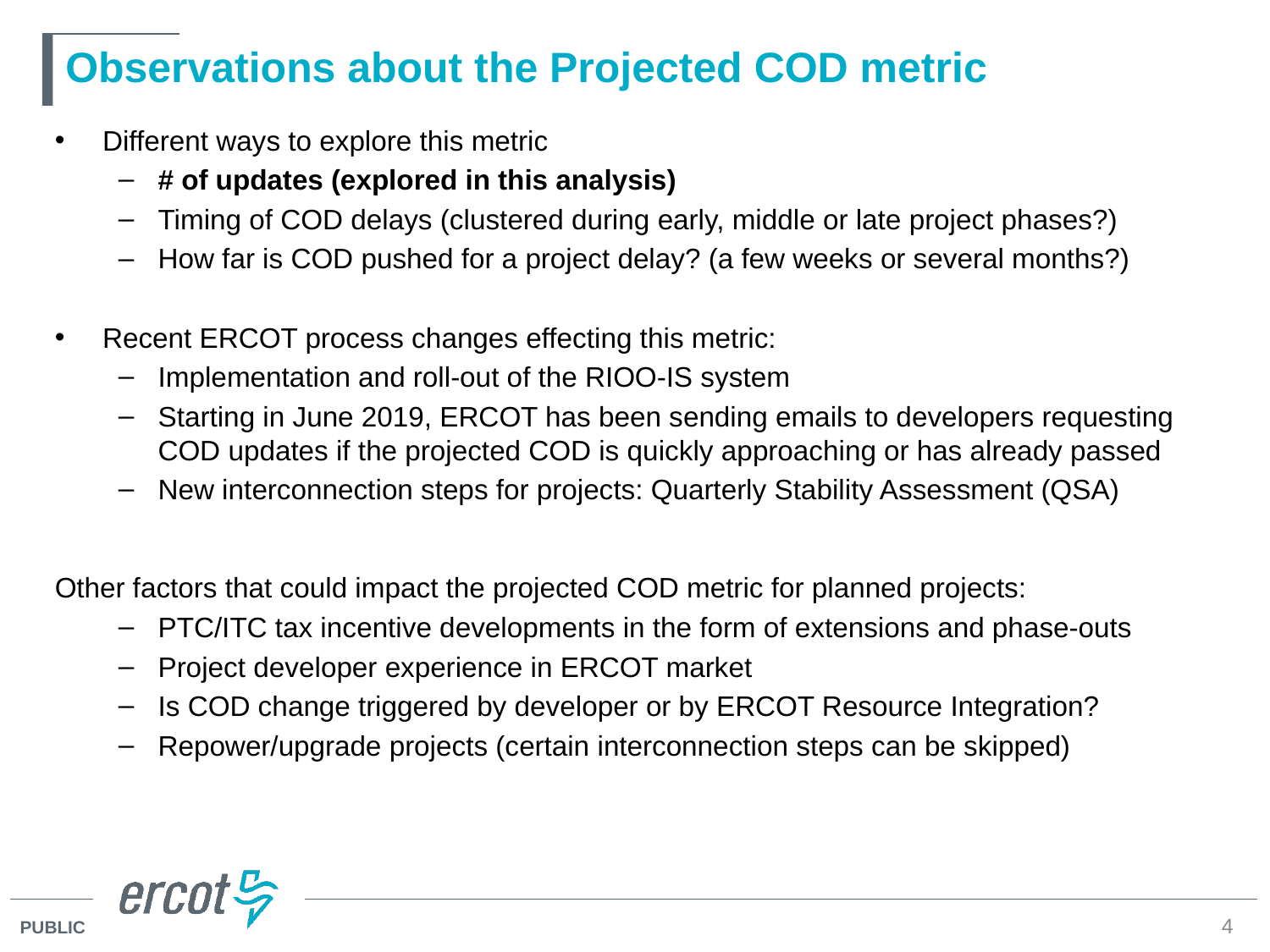

# Observations about the Projected COD metric
Different ways to explore this metric
# of updates (explored in this analysis)
Timing of COD delays (clustered during early, middle or late project phases?)
How far is COD pushed for a project delay? (a few weeks or several months?)

Recent ERCOT process changes effecting this metric:
Implementation and roll-out of the RIOO-IS system
Starting in June 2019, ERCOT has been sending emails to developers requesting COD updates if the projected COD is quickly approaching or has already passed
New interconnection steps for projects: Quarterly Stability Assessment (QSA)

Other factors that could impact the projected COD metric for planned projects:
PTC/ITC tax incentive developments in the form of extensions and phase-outs
Project developer experience in ERCOT market
Is COD change triggered by developer or by ERCOT Resource Integration?
Repower/upgrade projects (certain interconnection steps can be skipped)
4